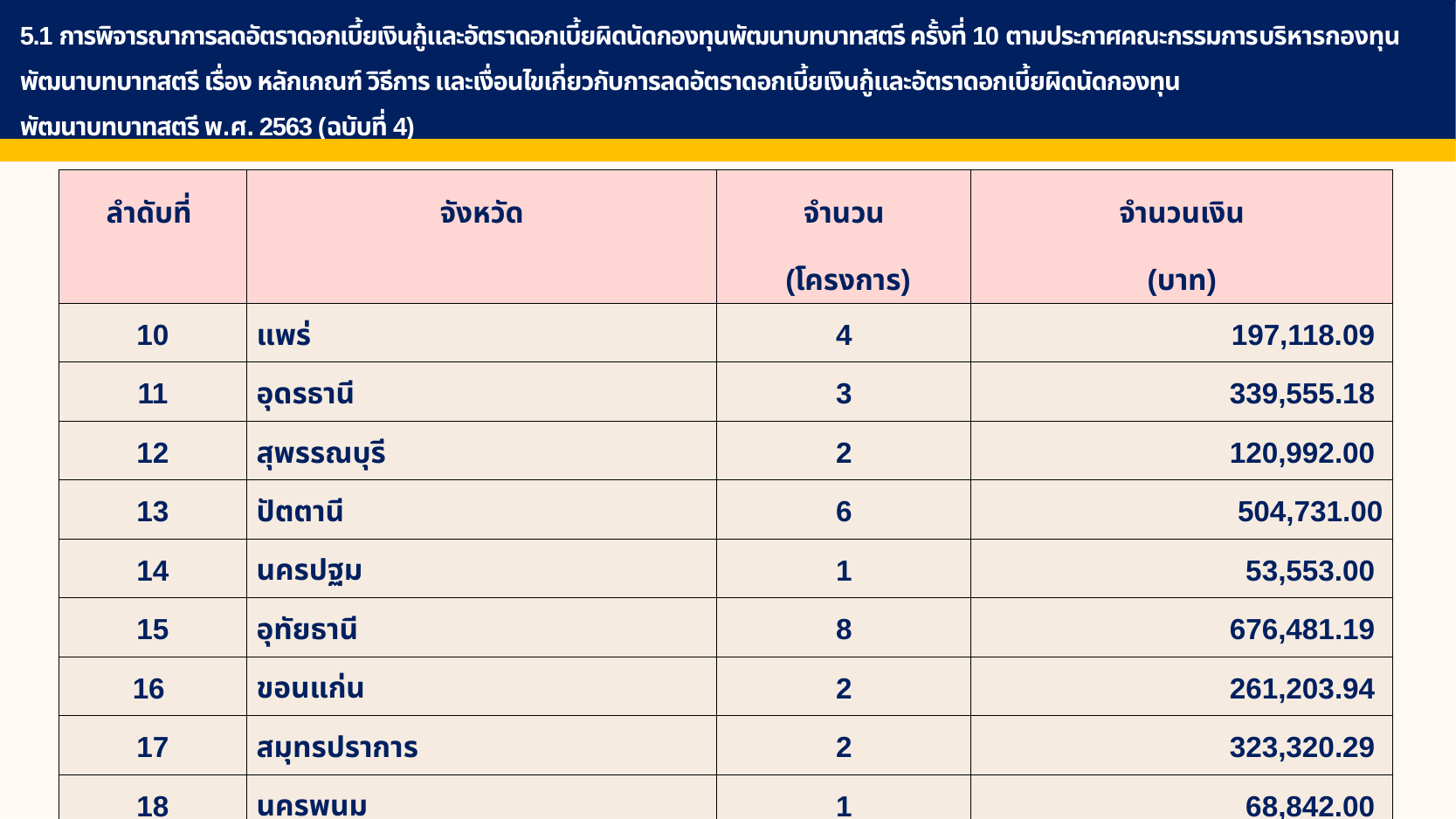

5.1 การพิจารณาการลดอัตราดอกเบี้ยเงินกู้และอัตราดอกเบี้ยผิดนัดกองทุนพัฒนาบทบาทสตรี ครั้งที่ 10 ตามประกาศคณะกรรมการบริหารกองทุนพัฒนาบทบาทสตรี เรื่อง หลักเกณฑ์ วิธีการ และเงื่อนไขเกี่ยวกับการลดอัตราดอกเบี้ยเงินกู้และอัตราดอกเบี้ยผิดนัดกองทุน
พัฒนาบทบาทสตรี พ.ศ. 2563 (ฉบับที่ 4)

| ลำดับที่ | จังหวัด | จำนวน | จำนวนเงิน |
| --- | --- | --- | --- |
|  |  | (โครงการ) | (บาท) |
| 10 | แพร่ | 4 | 197,118.09 |
| 11 | อุดรธานี | 3 | 339,555.18 |
| 12 | สุพรรณบุรี | 2 | 120,992.00 |
| 13 | ปัตตานี | 6 | 504,731.00 |
| 14 | นครปฐม | 1 | 53,553.00 |
| 15 | อุทัยธานี | 8 | 676,481.19 |
| 16 | ขอนแก่น | 2 | 261,203.94 |
| 17 | สมุทรปราการ | 2 | 323,320.29 |
| 18 | นครพนม | 1 | 68,842.00 |